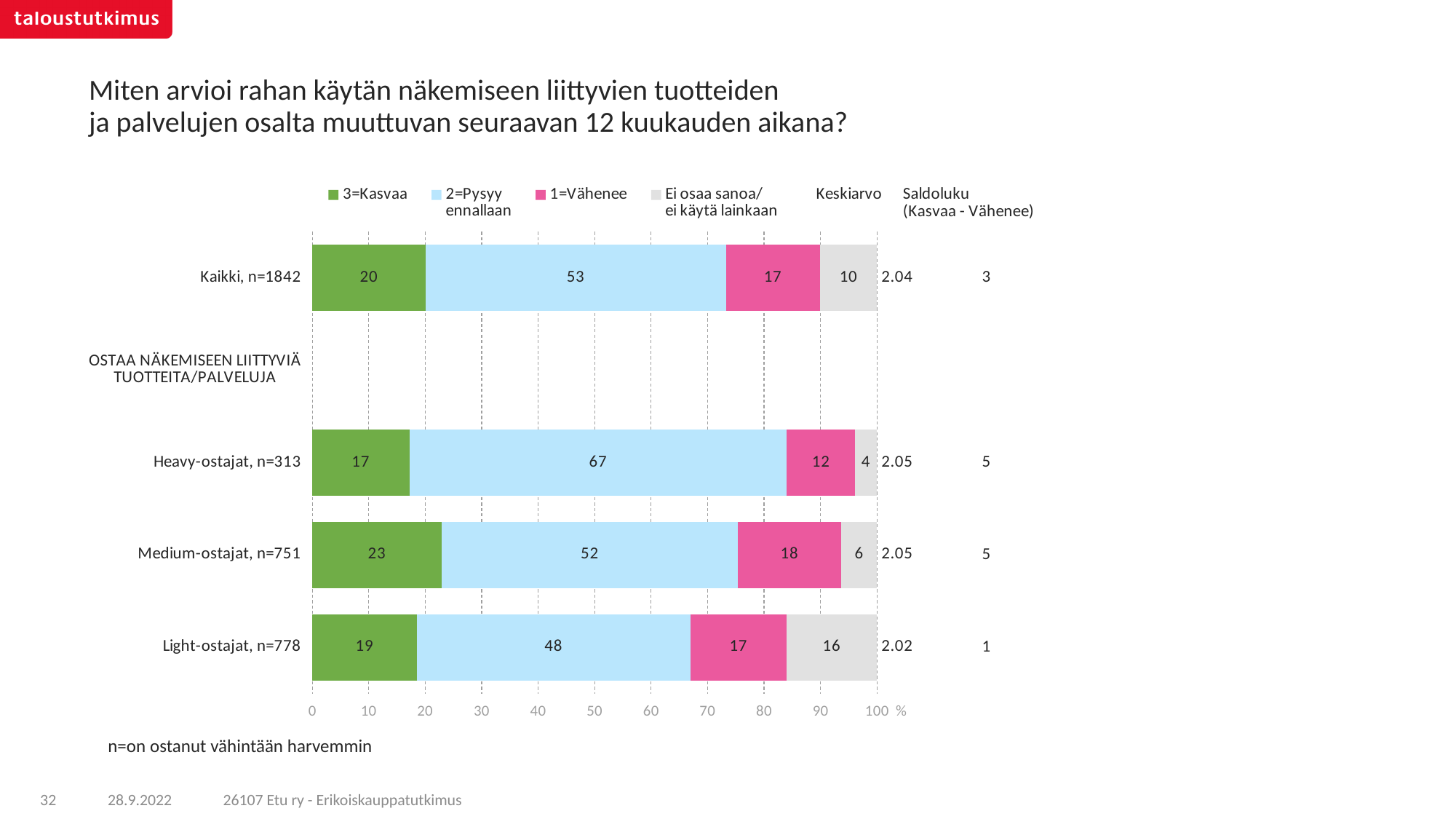

# Miten arvioi rahan käytän näkemiseen liittyvien tuotteiden ja palvelujen osalta muuttuvan seuraavan 12 kuukauden aikana?

### Chart

| Category | 3=Kasvaa | 2=Pysyy
ennallaan | 1=Vähenee | Ei osaa sanoa/
ei käytä lainkaan | Keskiarvo |
|---|---|---|---|---|---|
| Kaikki, n=1842 | 20.07235 | 53.16873 | 16.69627 | 10.06266 | 2.04 |
| OSTAA NÄKEMISEEN LIITTYVIÄ TUOTTEITA/PALVELUJA | None | None | None | None | None |
| Heavy-ostajat, n=313 | 17.22326 | 66.81651 | 12.0711 | 3.88913 | 2.05 |
| Medium-ostajat, n=751 | 22.91727 | 52.48218 | 18.26732 | 6.33323 | 2.05 |
| Light-ostajat, n=778 | 18.5273 | 48.42089 | 17.04885 | 16.00296 | 2.02 |

### Chart

| Category | Saldoluku
(Kasvaa - Vähenee) |
|---|---|
| Kaikki, n=1842 | 3.3760800000000017 |
| OSTAA NÄKEMISEEN LIITTYVIÄ TUOTTEITA/PALVELUJA | None |
| Heavy-ostajat, n=313 | 5.15216 |
| Medium-ostajat, n=751 | 4.649949999999997 |
| Light-ostajat, n=778 | 1.4784499999999987 |
n=on ostanut vähintään harvemmin
26107 Etu ry - Erikoiskauppatutkimus
32
28.9.2022